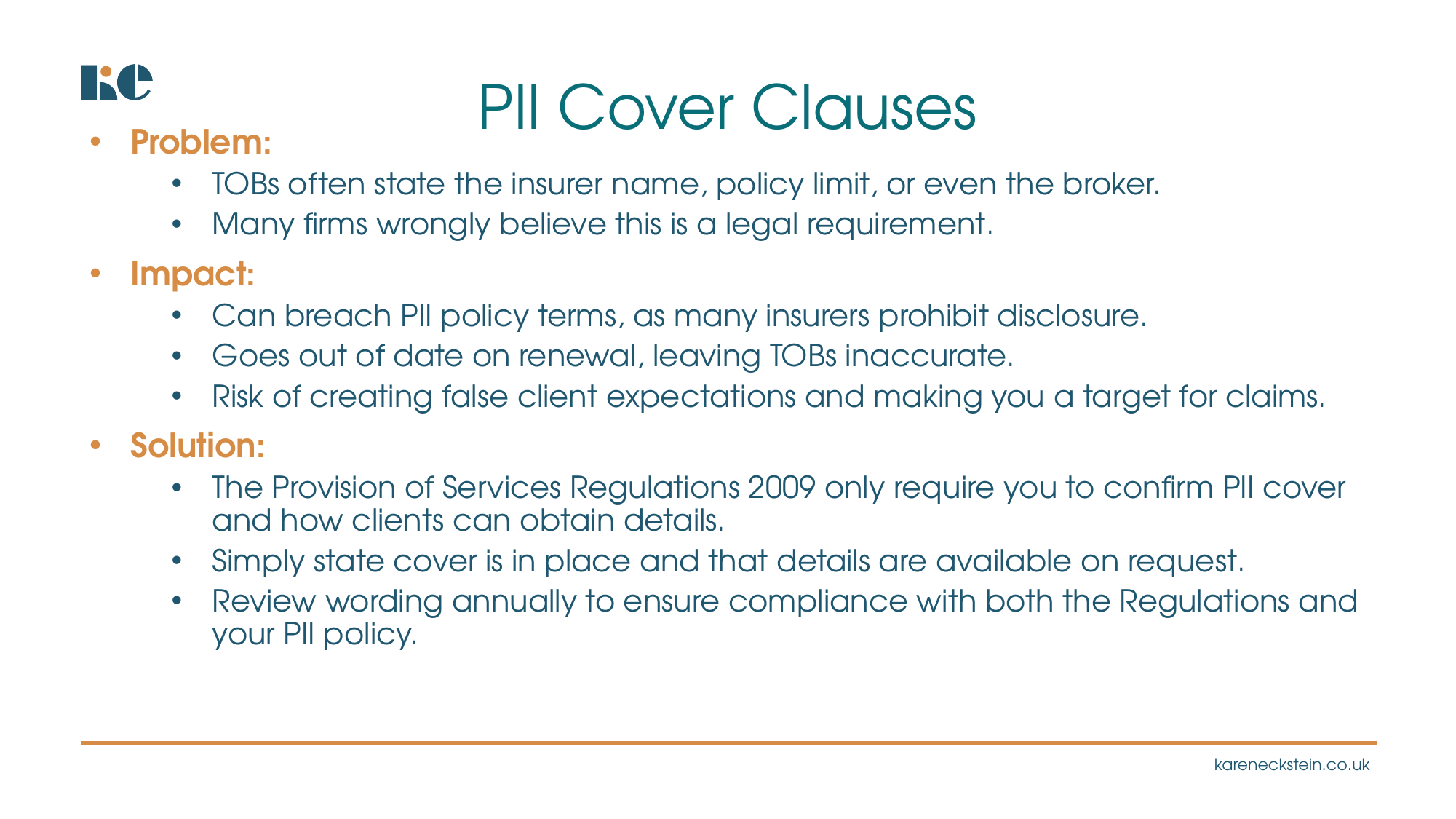

PII Cover Clauses
Problem:
TOBs often state the insurer name, policy limit, or even the broker.
Many firms wrongly believe this is a legal requirement.
Impact:
Can breach PII policy terms, as many insurers prohibit disclosure.
Goes out of date on renewal, leaving TOBs inaccurate.
Risk of creating false client expectations and making you a target for claims.
Solution:
The Provision of Services Regulations 2009 only require you to confirm PII cover and how clients can obtain details.
Simply state cover is in place and that details are available on request.
Review wording annually to ensure compliance with both the Regulations and your PII policy.